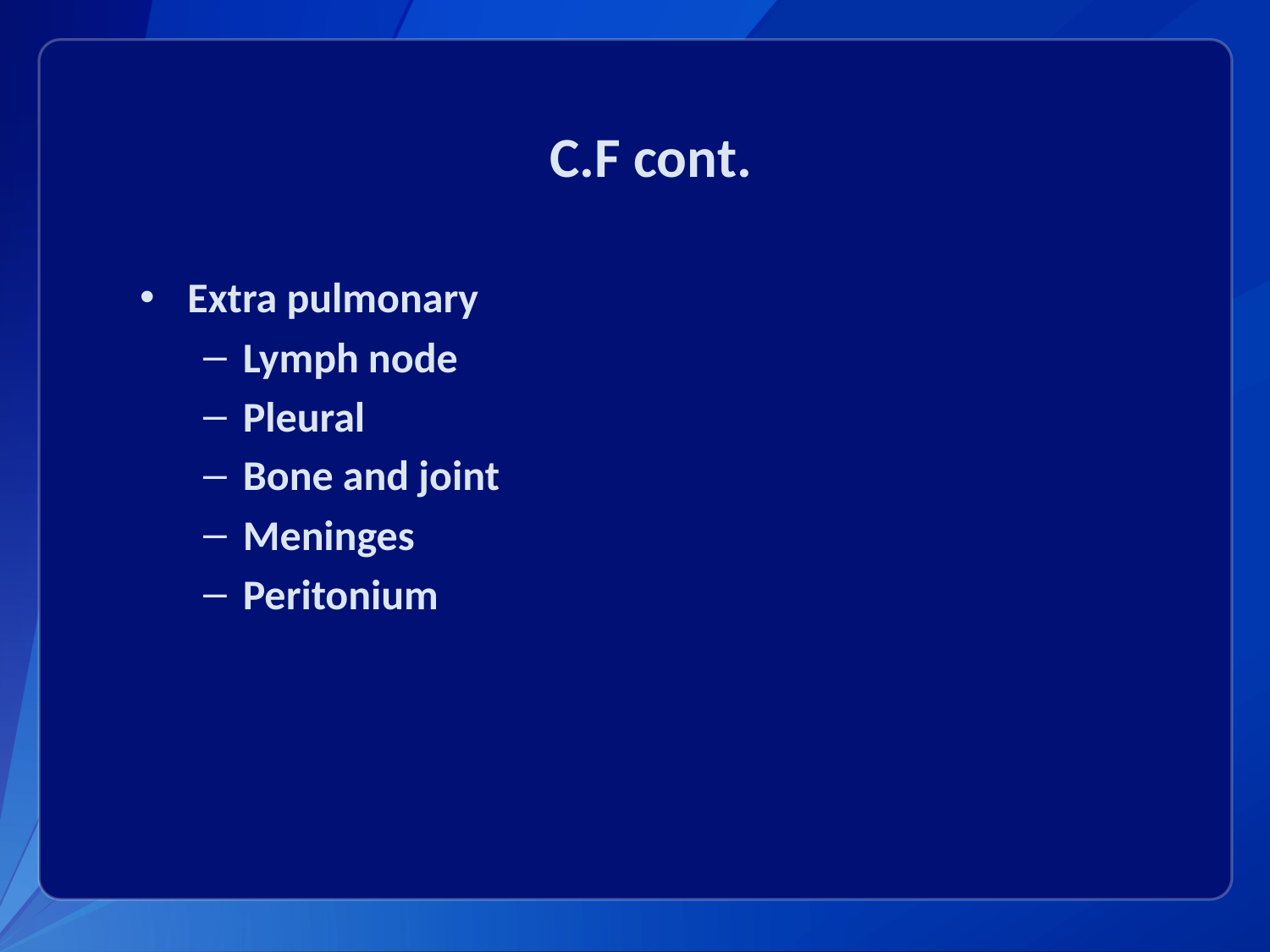

# C.F cont.
Extra pulmonary
Lymph node
Pleural
Bone and joint
Meninges
Peritonium